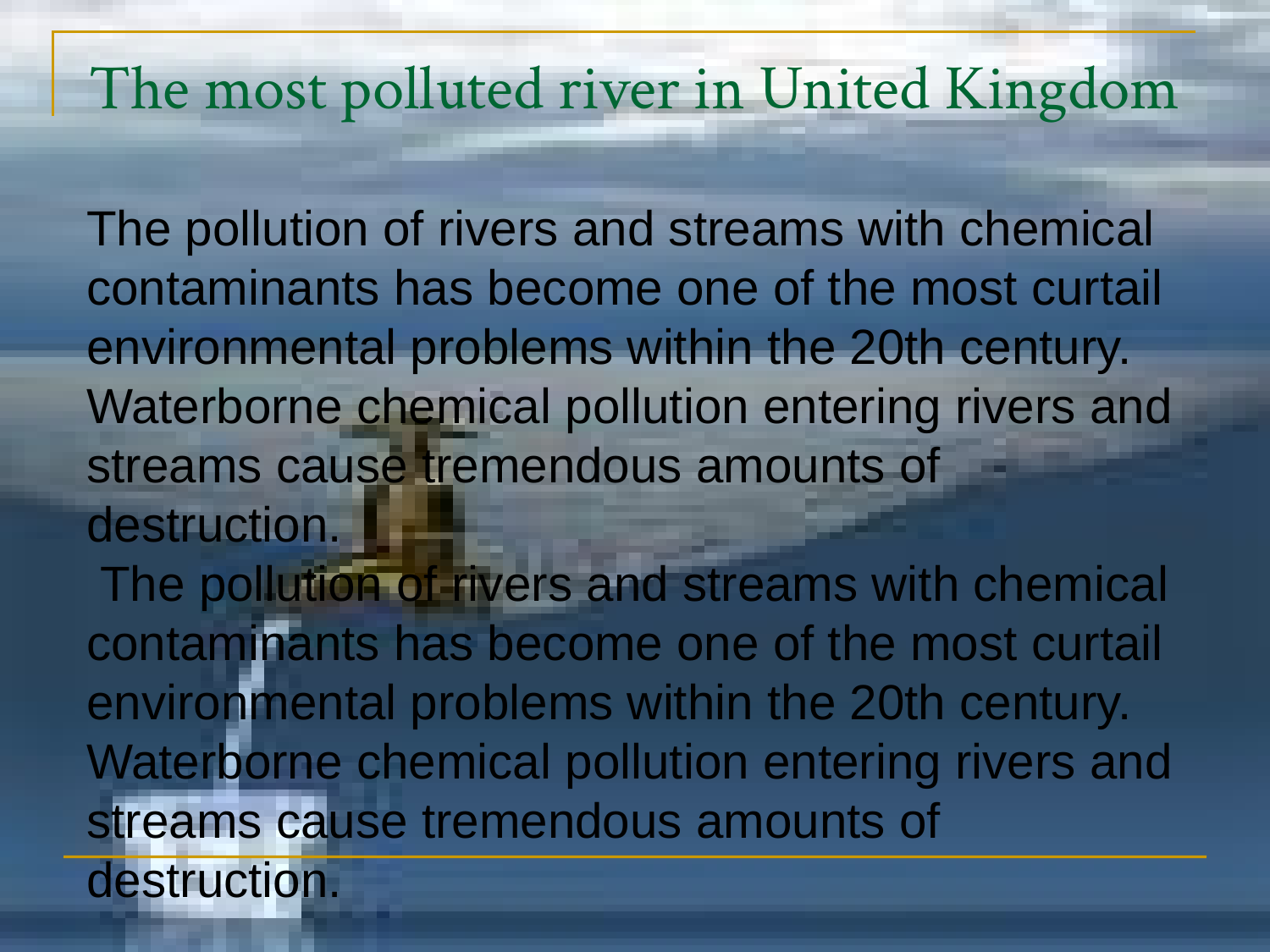

# The most polluted river in United Kingdom
The pollution of rivers and streams with chemical contaminants has become one of the most curtail environmental problems within the 20th century. Waterborne chemical pollution entering rivers and streams cause tremendous amounts of destruction.
 The pollution of rivers and streams with chemical contaminants has become one of the most curtail environmental problems within the 20th century. Waterborne chemical pollution entering rivers and streams cause tremendous amounts of destruction.